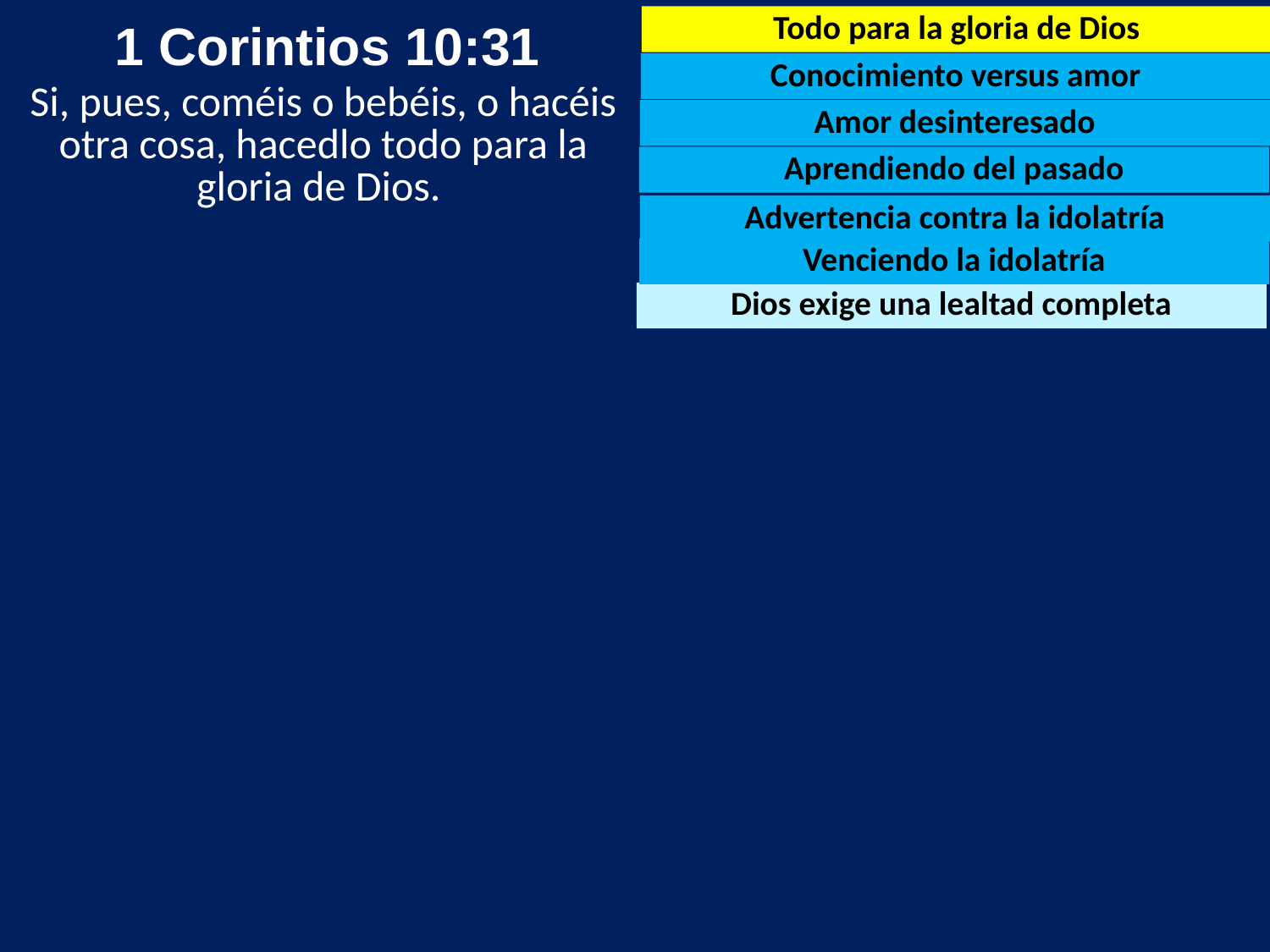

1 Corintios 10:31
Todo para la gloria de Dios
Conocimiento versus amor
Si, pues, coméis o bebéis, o hacéis otra cosa, hacedlo todo para la gloria de Dios.
Amor desinteresado
Aprendiendo del pasado
Advertencia contra la idolatría
Venciendo la idolatría
Dios exige una lealtad completa